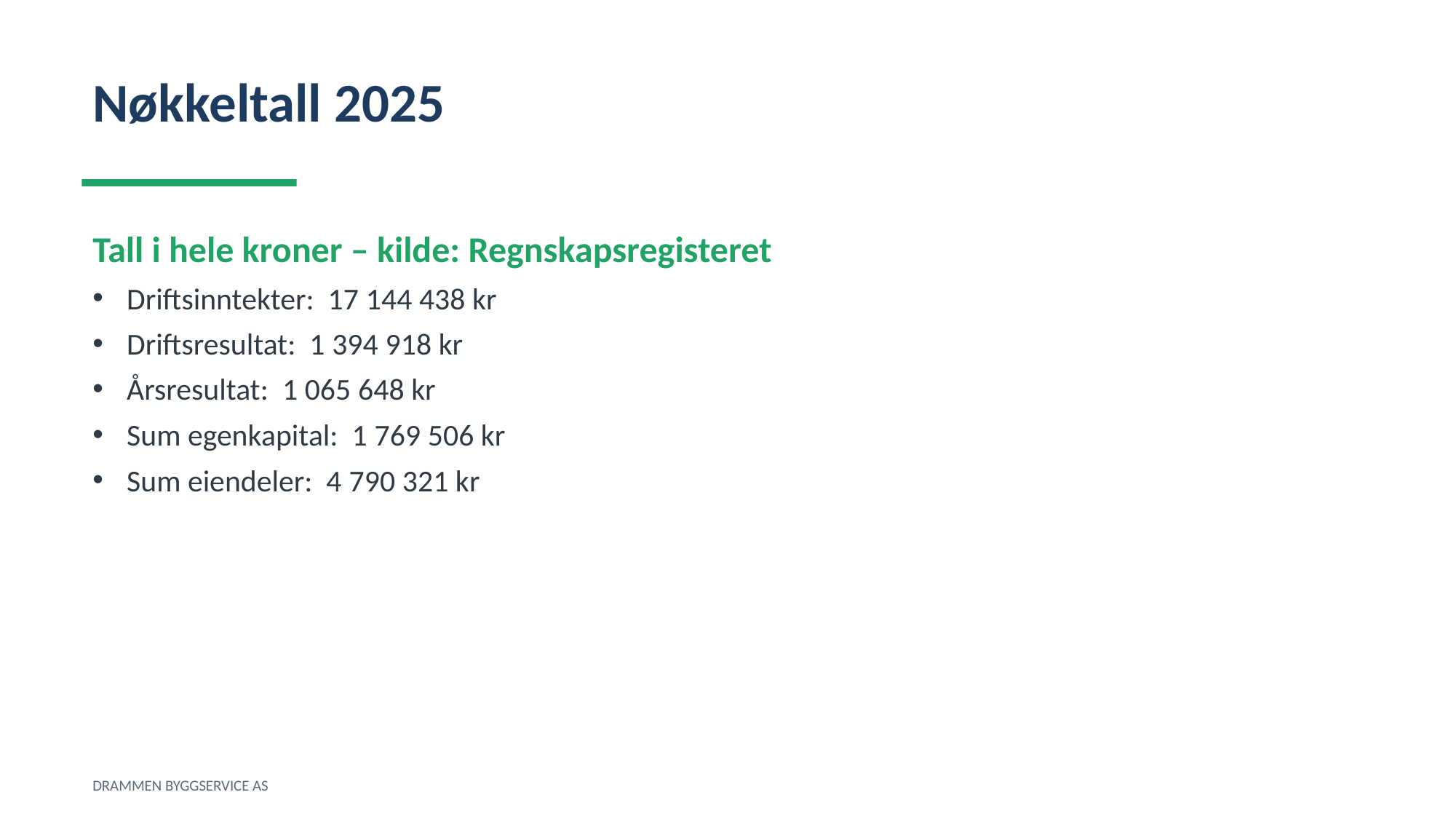

Nøkkeltall 2025

Tall i hele kroner – kilde: Regnskapsregisteret
Driftsinntekter:  17 144 438 kr
Driftsresultat:  1 394 918 kr
Årsresultat:  1 065 648 kr
Sum egenkapital:  1 769 506 kr
Sum eiendeler:  4 790 321 kr
DRAMMEN BYGGSERVICE AS